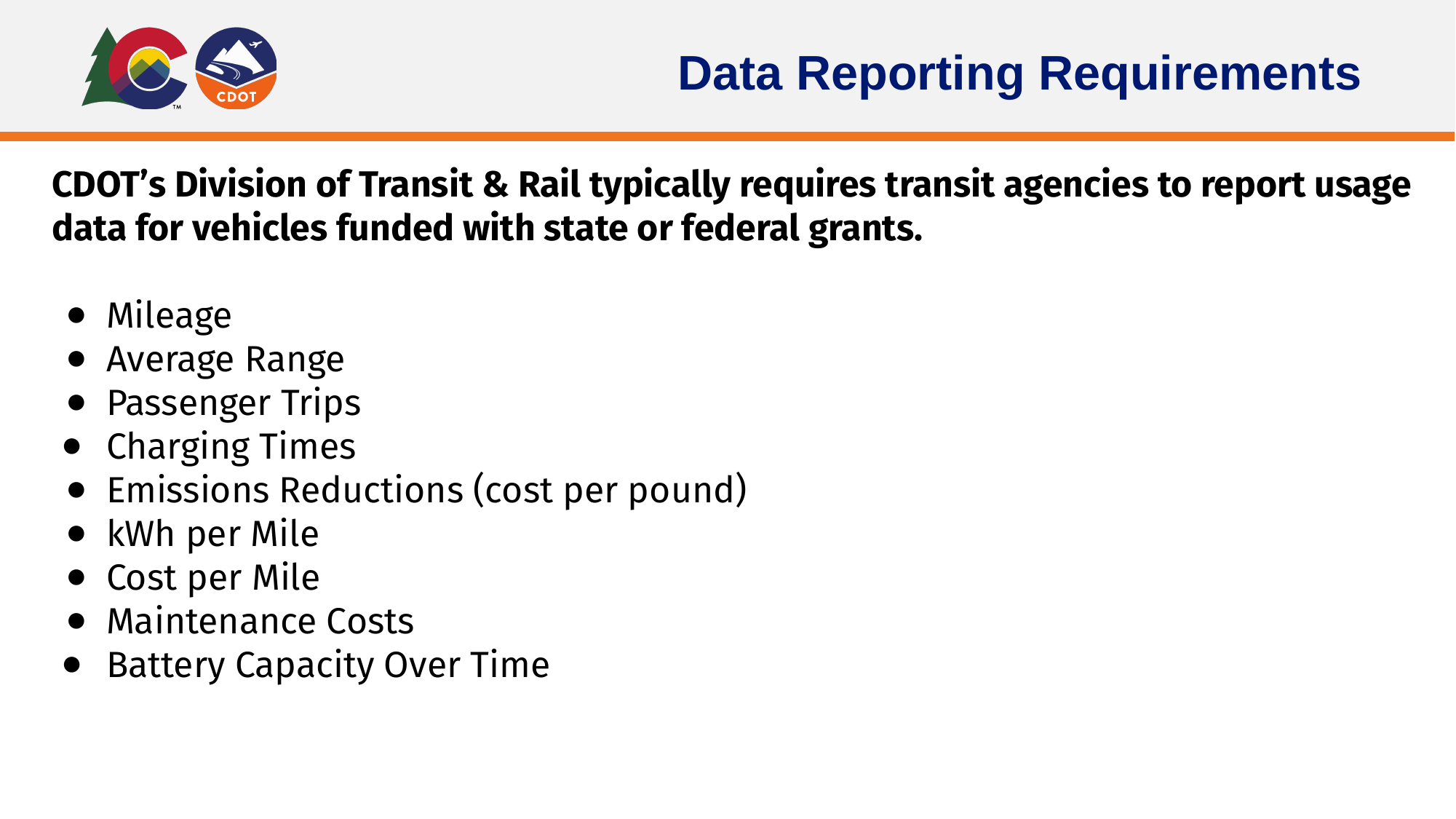

# Data Reporting Requirements

CDOT’s Division of Transit & Rail typically requires transit agencies to report usage data for vehicles funded with state or federal grants.

Mileage
Average Range
Passenger Trips
Charging Times
Emissions Reductions (cost per pound)
kWh per Mile
Cost per Mile
Maintenance Costs
Battery Capacity Over Time